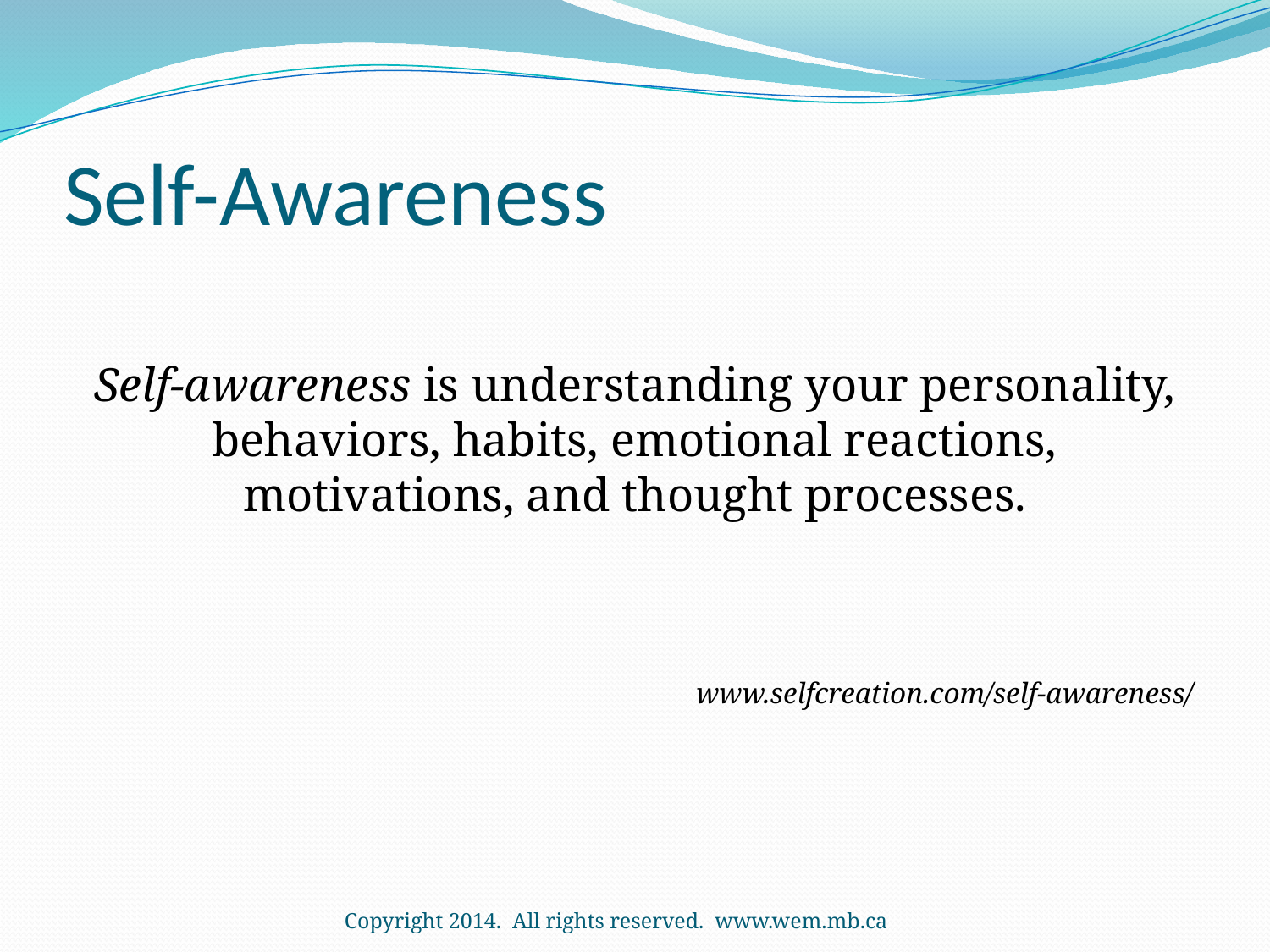

# Self-Awareness
Self-awareness is understanding your personality, behaviors, habits, emotional reactions, motivations, and thought processes.

 www.selfcreation.com/self-awareness/‎

Copyright 2014.  All rights reserved.  www.wem.mb.ca